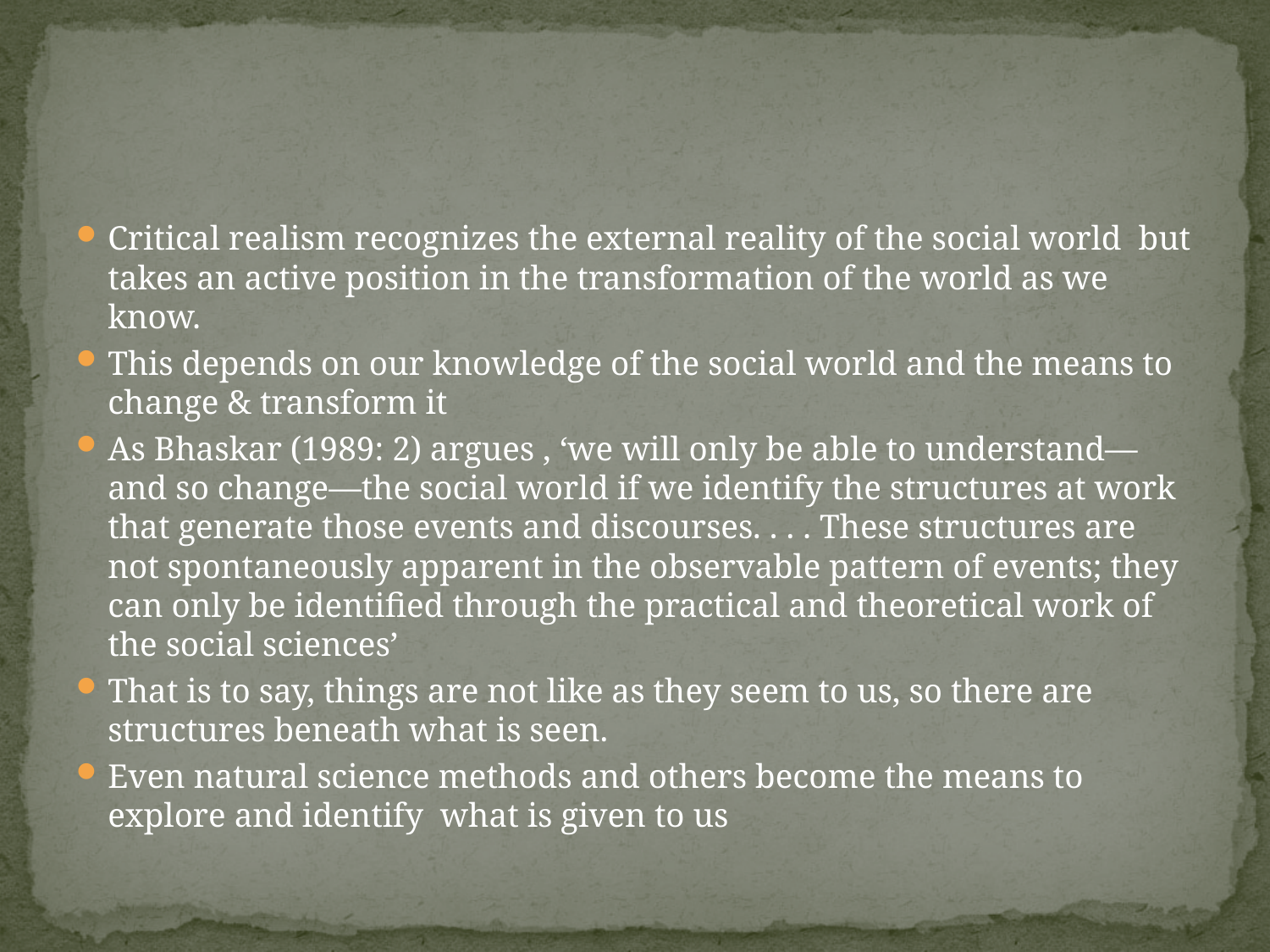

#
Critical realism recognizes the external reality of the social world  but takes an active position in the transformation of the world as we know.
This depends on our knowledge of the social world and the means to change & transform it
As Bhaskar (1989: 2) argues , ‘we will only be able to understand—and so change—the social world if we identify the structures at work that generate those events and discourses. . . . These structures are not spontaneously apparent in the observable pattern of events; they can only be identified through the practical and theoretical work of the social sciences’
That is to say, things are not like as they seem to us, so there are structures beneath what is seen.
Even natural science methods and others become the means to explore and identify  what is given to us